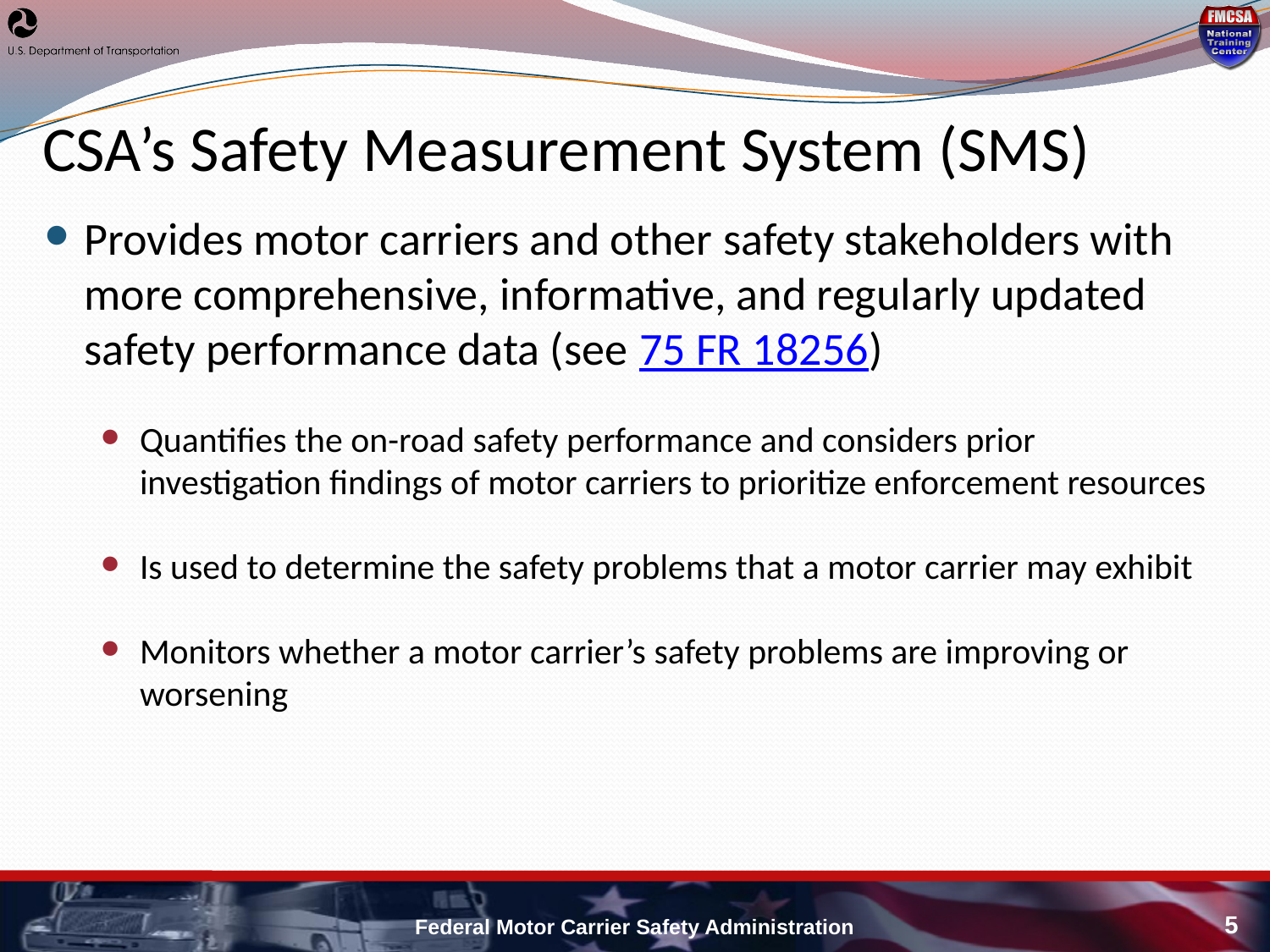

# CSA’s Safety Measurement System (SMS)
Provides motor carriers and other safety stakeholders with more comprehensive, informative, and regularly updated safety performance data (see 75 FR 18256)
Quantifies the on-road safety performance and considers prior investigation findings of motor carriers to prioritize enforcement resources
Is used to determine the safety problems that a motor carrier may exhibit
Monitors whether a motor carrier’s safety problems are improving or worsening
Federal Motor Carrier Safety Administration
5